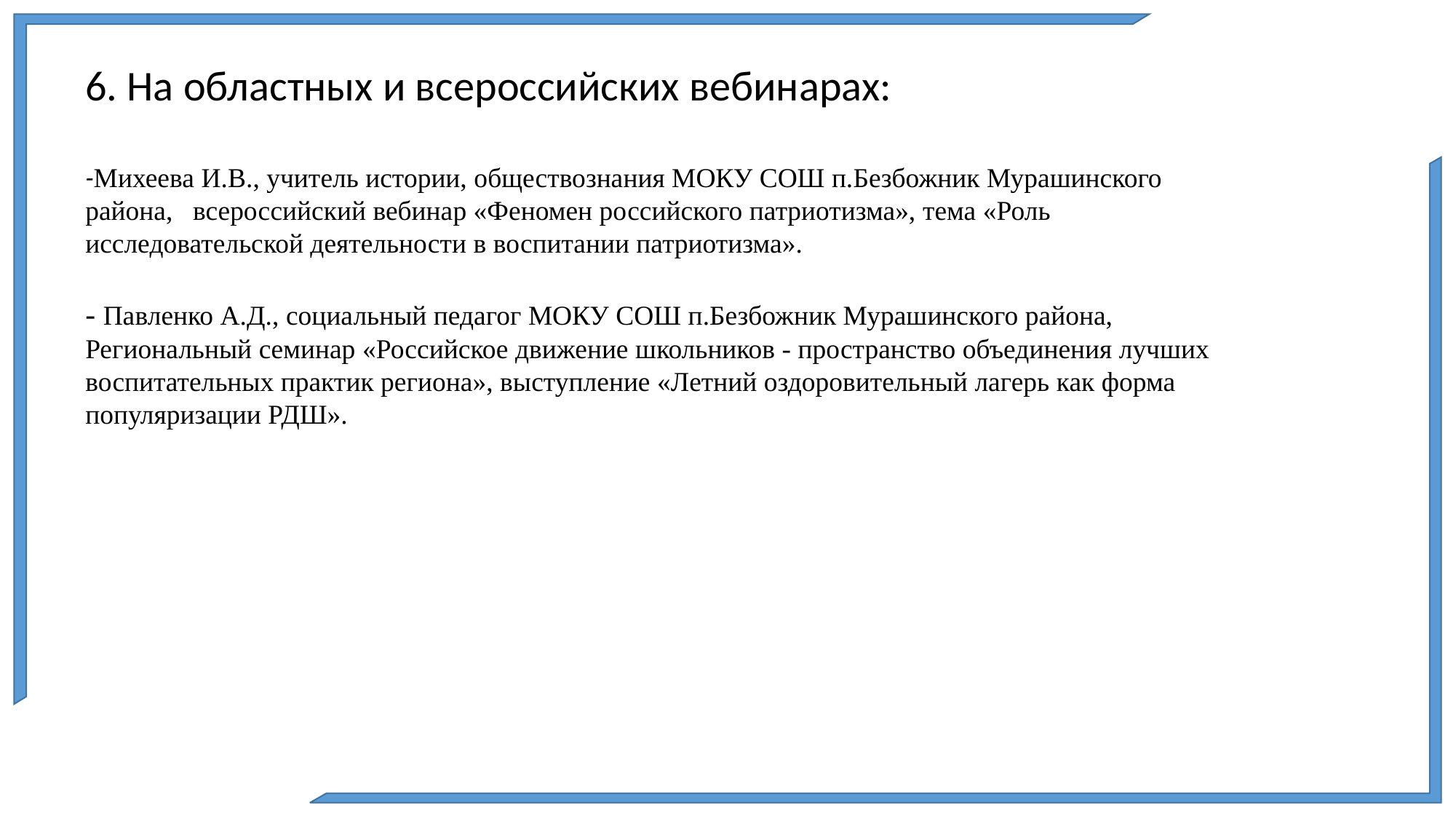

6. На областных и всероссийских вебинарах:

-Михеева И.В., учитель истории, обществознания МОКУ СОШ п.Безбожник Мурашинского района,   всероссийский вебинар «Феномен российского патриотизма», тема «Роль исследовательской деятельности в воспитании патриотизма».

- Павленко А.Д., социальный педагог МОКУ СОШ п.Безбожник Мурашинского района, Региональный семинар «Российское движение школьников - пространство объединения лучших воспитательных практик региона», выступление «Летний оздоровительный лагерь как форма популяризации РДШ».

#